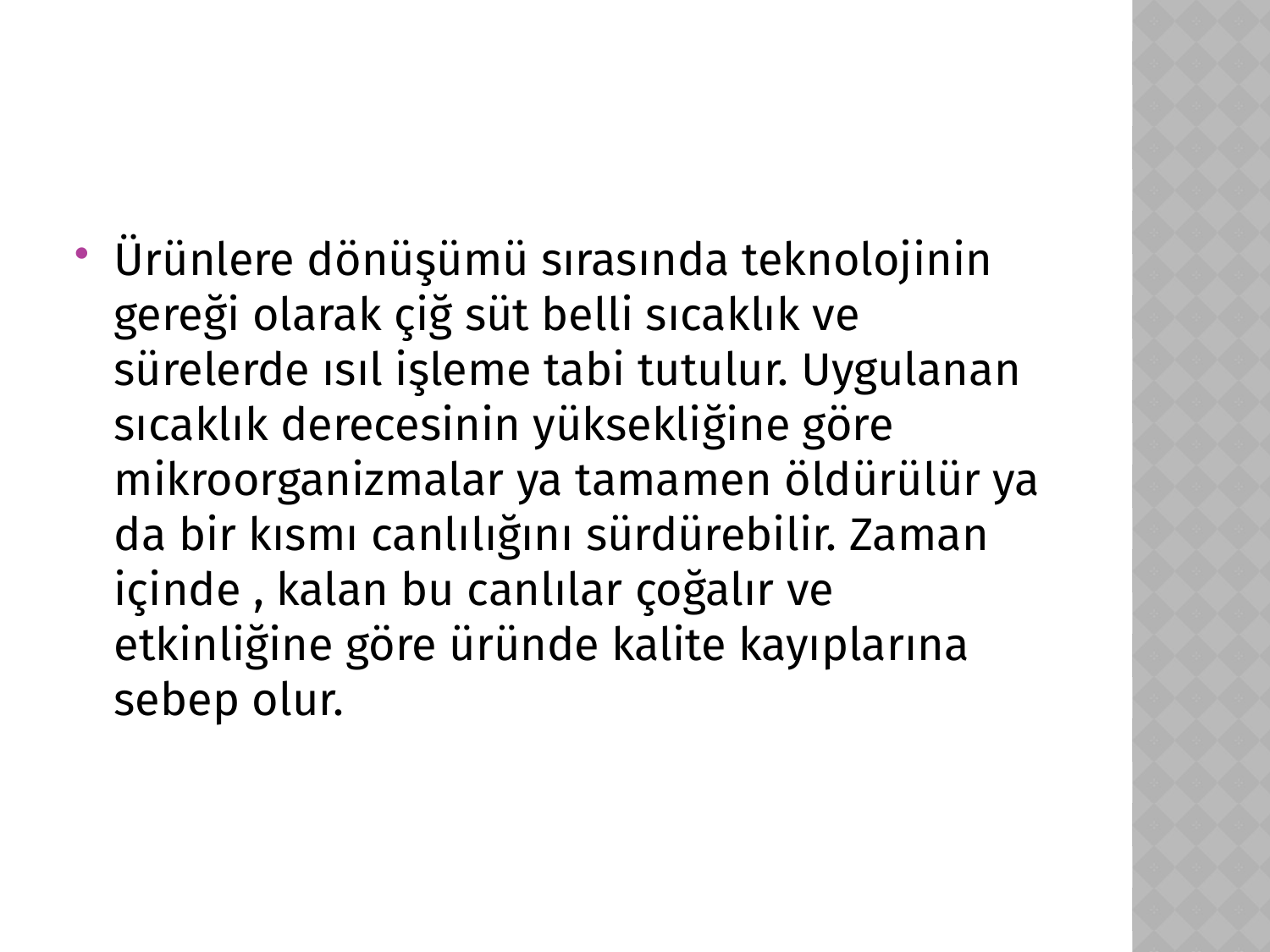

Ürünlere dönüşümü sırasında teknolojinin gereği olarak çiğ süt belli sıcaklık ve sürelerde ısıl işleme tabi tutulur. Uygulanan sıcaklık derecesinin yüksekliğine göre mikroorganizmalar ya tamamen öldürülür ya da bir kısmı canlılığını sürdürebilir. Zaman içinde , kalan bu canlılar çoğalır ve etkinliğine göre üründe kalite kayıplarına sebep olur.